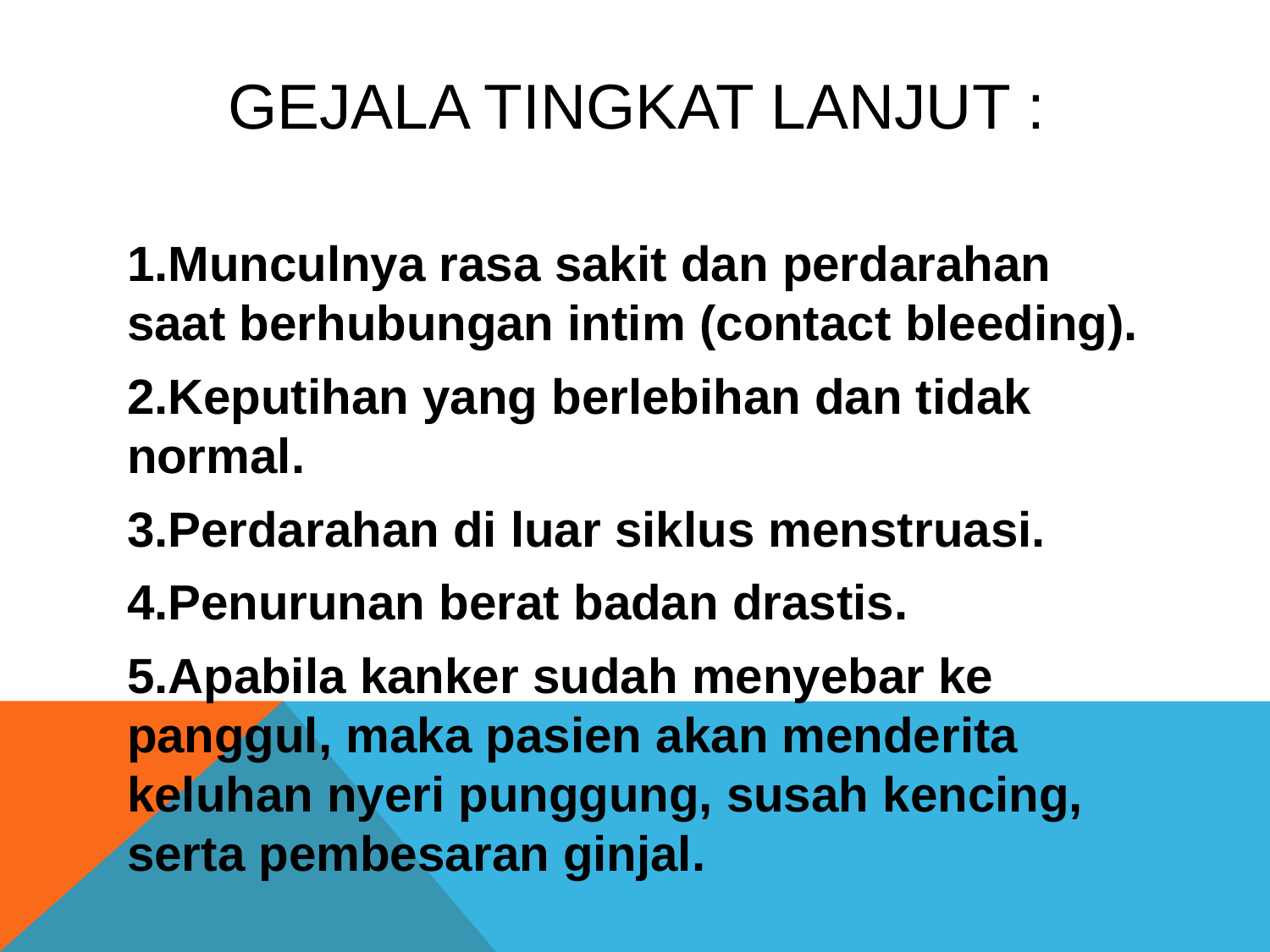

# GEJALA TINGKAT LANJUT :

1.Munculnya rasa sakit dan perdarahan saat berhubungan intim (contact bleeding).
2.Keputihan yang berlebihan dan tidak normal.
3.Perdarahan di luar siklus menstruasi.
4.Penurunan berat badan drastis.
5.Apabila kanker sudah menyebar ke panggul, maka pasien akan menderita keluhan nyeri punggung, susah kencing, serta pembesaran ginjal.